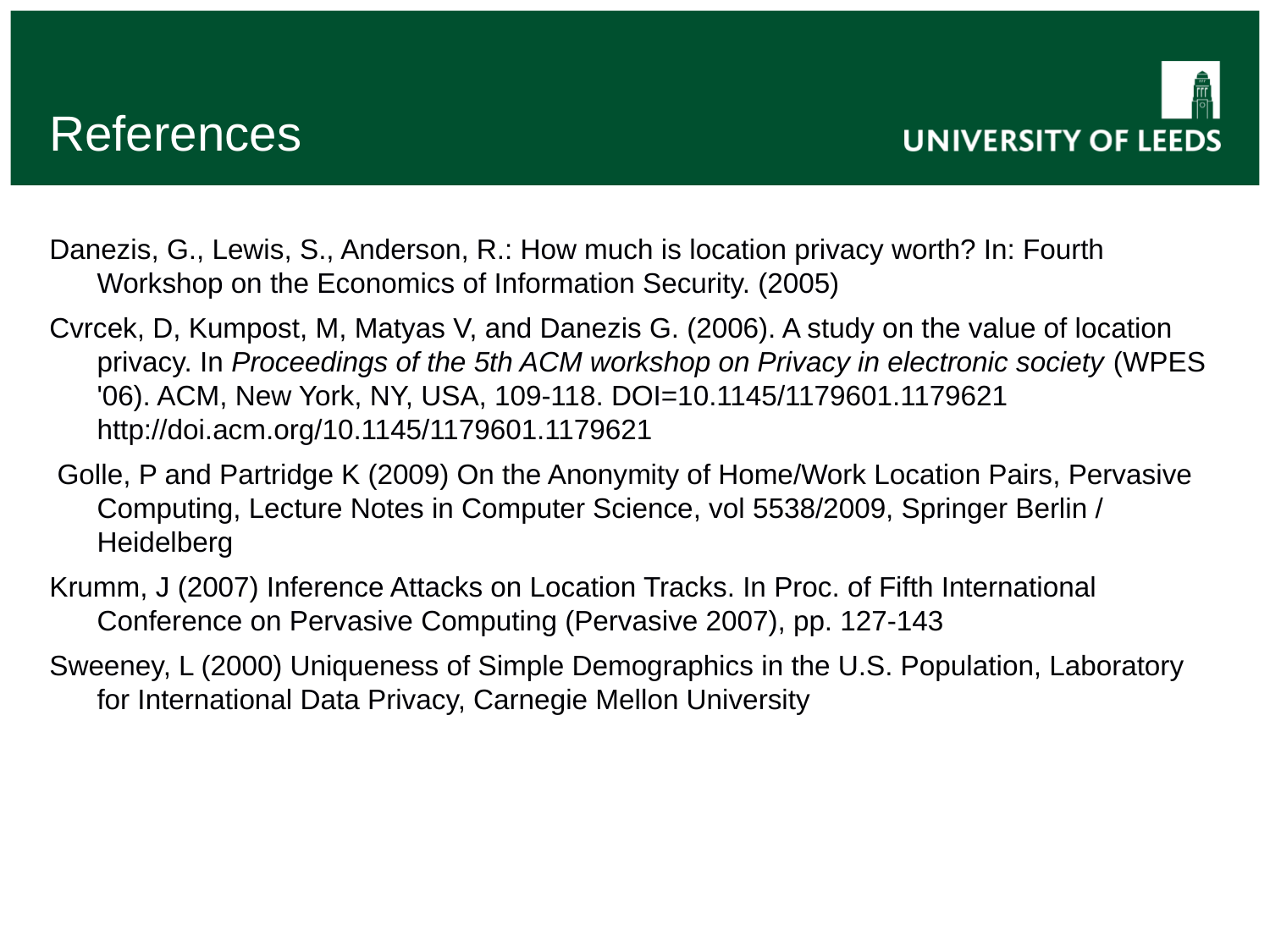

# References
Danezis, G., Lewis, S., Anderson, R.: How much is location privacy worth? In: Fourth Workshop on the Economics of Information Security. (2005)
Cvrcek, D, Kumpost, M, Matyas V, and Danezis G. (2006). A study on the value of location privacy. In Proceedings of the 5th ACM workshop on Privacy in electronic society (WPES '06). ACM, New York, NY, USA, 109-118. DOI=10.1145/1179601.1179621 http://doi.acm.org/10.1145/1179601.1179621
 Golle, P and Partridge K (2009) On the Anonymity of Home/Work Location Pairs, Pervasive Computing, Lecture Notes in Computer Science, vol 5538/2009, Springer Berlin / Heidelberg
Krumm, J (2007) Inference Attacks on Location Tracks. In Proc. of Fifth International Conference on Pervasive Computing (Pervasive 2007), pp. 127-143
Sweeney, L (2000) Uniqueness of Simple Demographics in the U.S. Population, Laboratory for International Data Privacy, Carnegie Mellon University